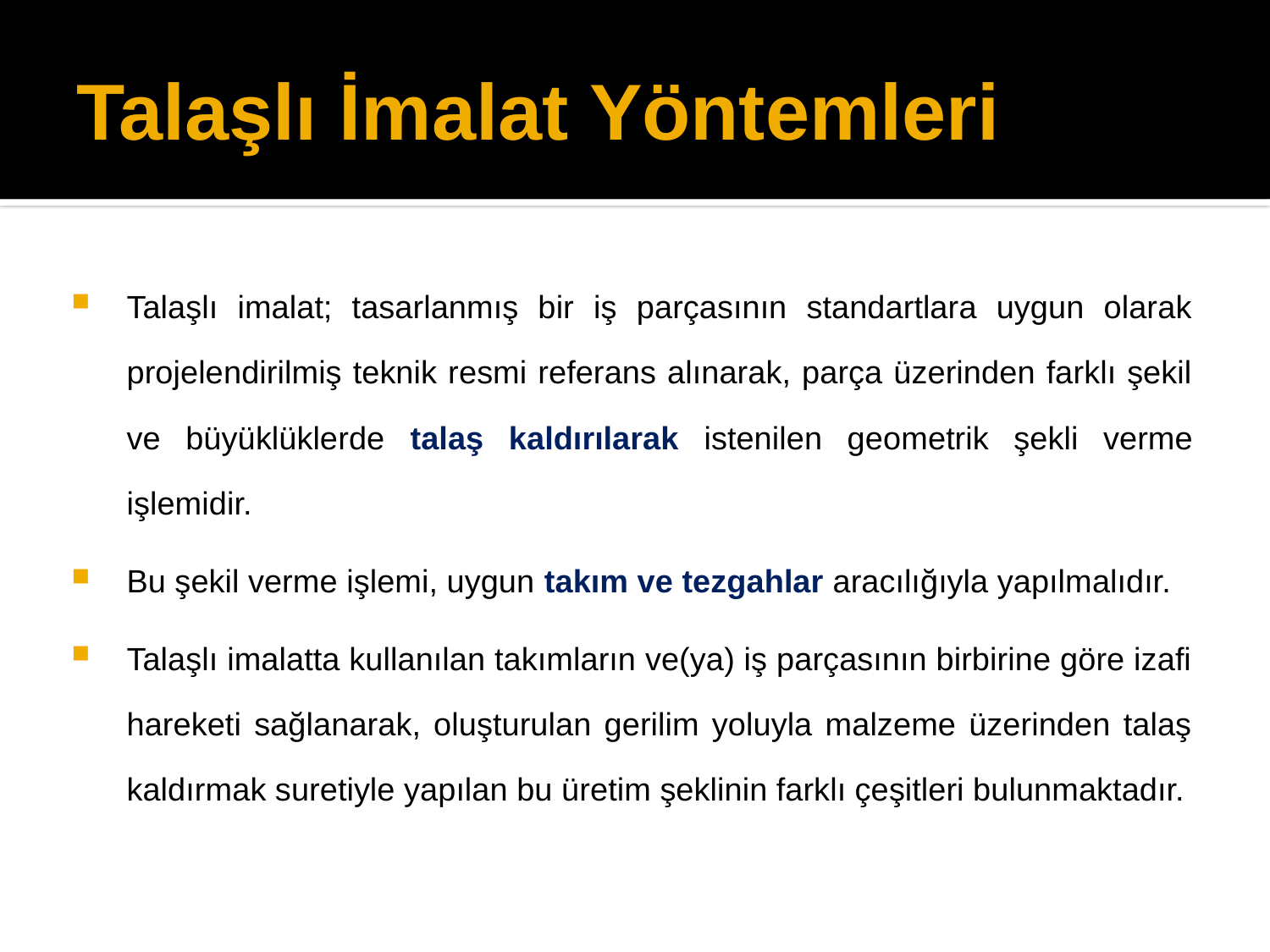

# Talaşlı İmalat Yöntemleri
Talaşlı imalat; tasarlanmış bir iş parçasının standartlara uygun olarak projelendirilmiş teknik resmi referans alınarak, parça üzerinden farklı şekil ve büyüklüklerde talaş kaldırılarak istenilen geometrik şekli verme işlemidir.
Bu şekil verme işlemi, uygun takım ve tezgahlar aracılığıyla yapılmalıdır.
Talaşlı imalatta kullanılan takımların ve(ya) iş parçasının birbirine göre izafi hareketi sağlanarak, oluşturulan gerilim yoluyla malzeme üzerinden talaş kaldırmak suretiyle yapılan bu üretim şeklinin farklı çeşitleri bulunmaktadır.